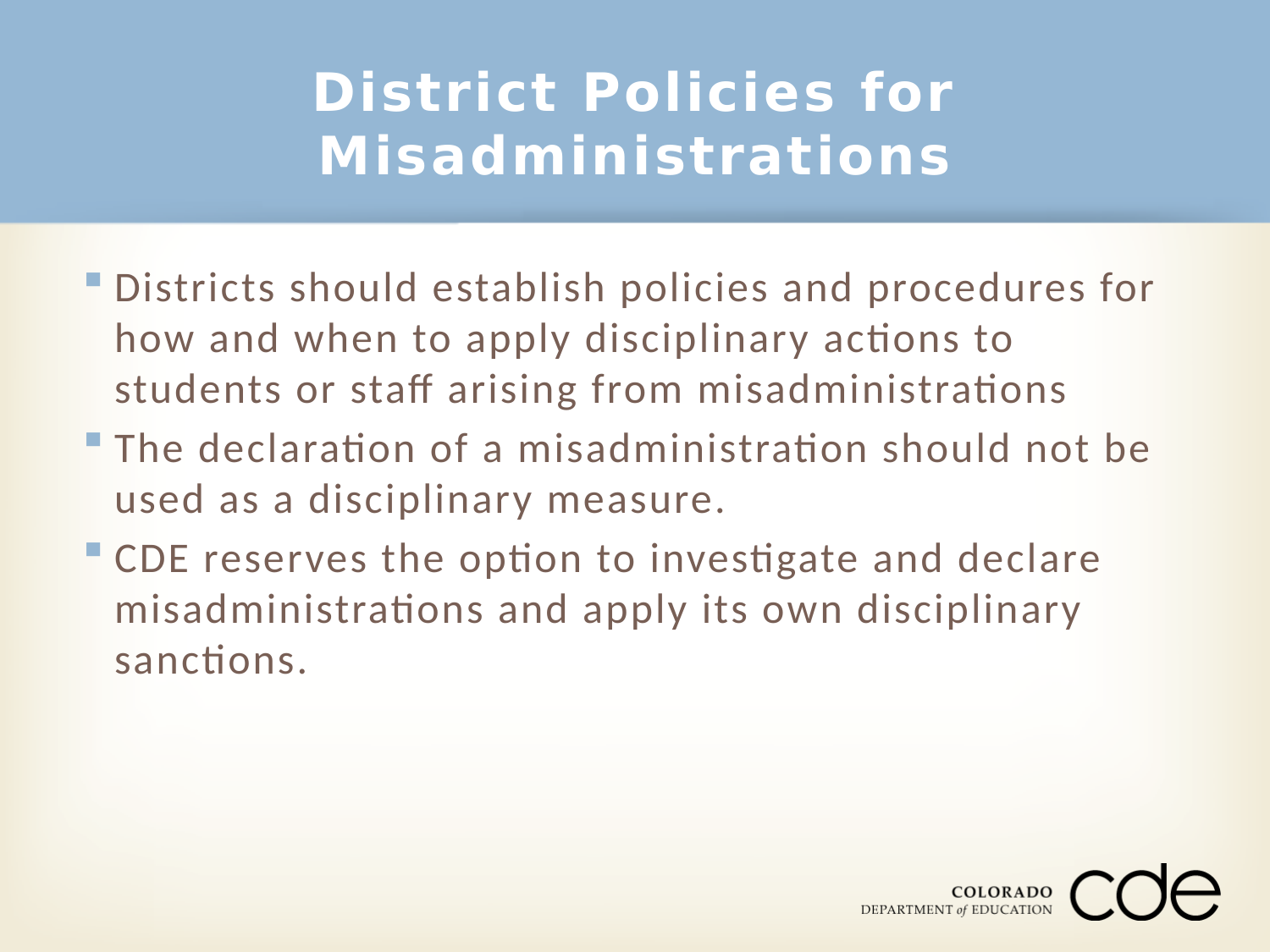

# District Policies for Misadministrations
Districts should establish policies and procedures for how and when to apply disciplinary actions to students or staff arising from misadministrations
The declaration of a misadministration should not be used as a disciplinary measure.
CDE reserves the option to investigate and declare misadministrations and apply its own disciplinary sanctions.